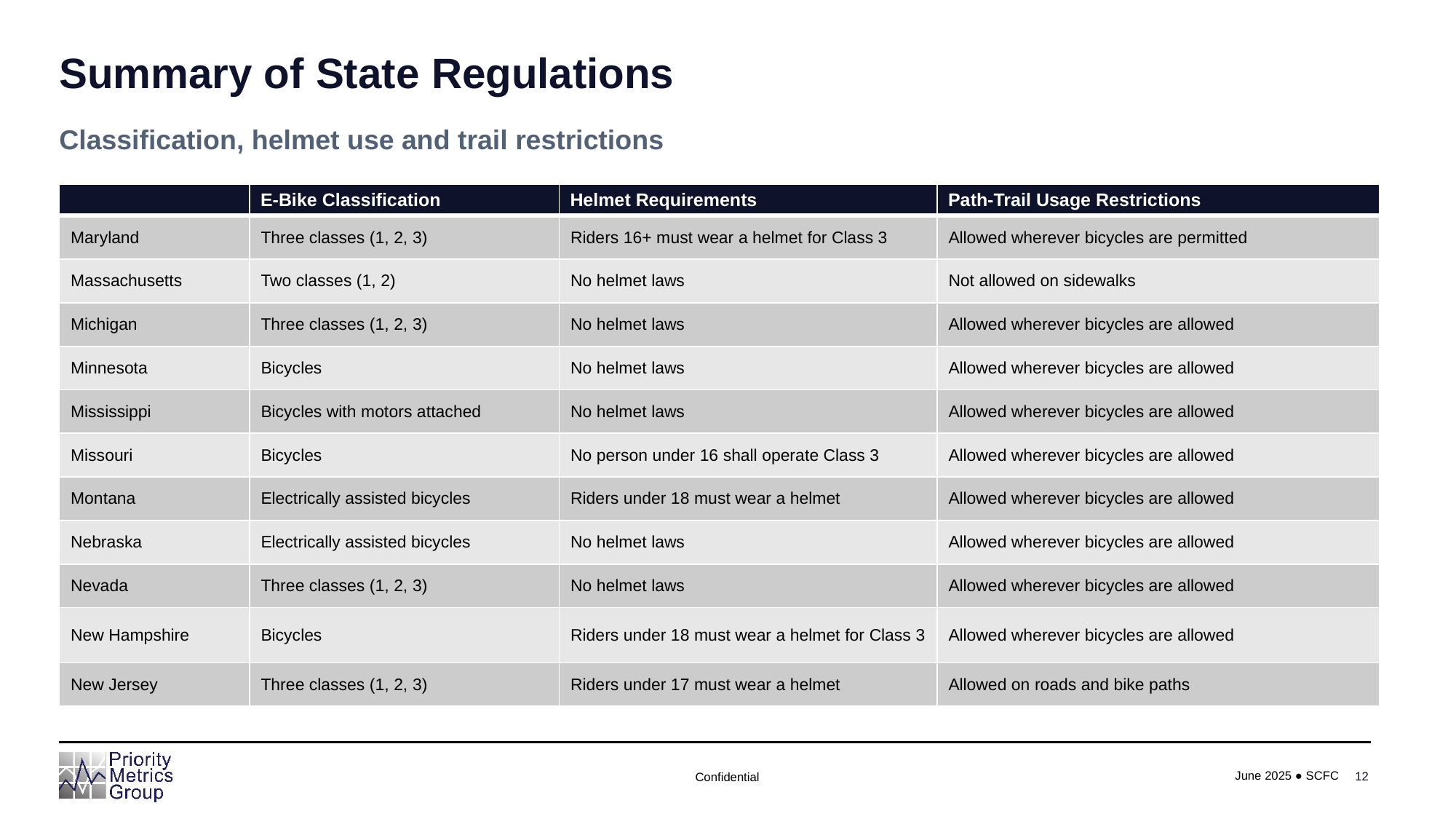

# Summary of State Regulations
Classification, helmet use and trail restrictions
|  | E-Bike Classification | Helmet Requirements | Path-Trail Usage Restrictions |
| --- | --- | --- | --- |
| Maryland | Three classes (1, 2, 3) | Riders 16+ must wear a helmet for Class 3 | Allowed wherever bicycles are permitted |
| Massachusetts | Two classes (1, 2) | No helmet laws | Not allowed on sidewalks |
| Michigan | Three classes (1, 2, 3) | No helmet laws | Allowed wherever bicycles are allowed |
| Minnesota | Bicycles | No helmet laws | Allowed wherever bicycles are allowed |
| Mississippi | Bicycles with motors attached | No helmet laws | Allowed wherever bicycles are allowed |
| Missouri | Bicycles | No person under 16 shall operate Class 3 | Allowed wherever bicycles are allowed |
| Montana | Electrically assisted bicycles | Riders under 18 must wear a helmet | Allowed wherever bicycles are allowed |
| Nebraska | Electrically assisted bicycles | No helmet laws | Allowed wherever bicycles are allowed |
| Nevada | Three classes (1, 2, 3) | No helmet laws | Allowed wherever bicycles are allowed |
| New Hampshire | Bicycles | Riders under 18 must wear a helmet for Class 3 | Allowed wherever bicycles are allowed |
| New Jersey | Three classes (1, 2, 3) | Riders under 17 must wear a helmet | Allowed on roads and bike paths |
12